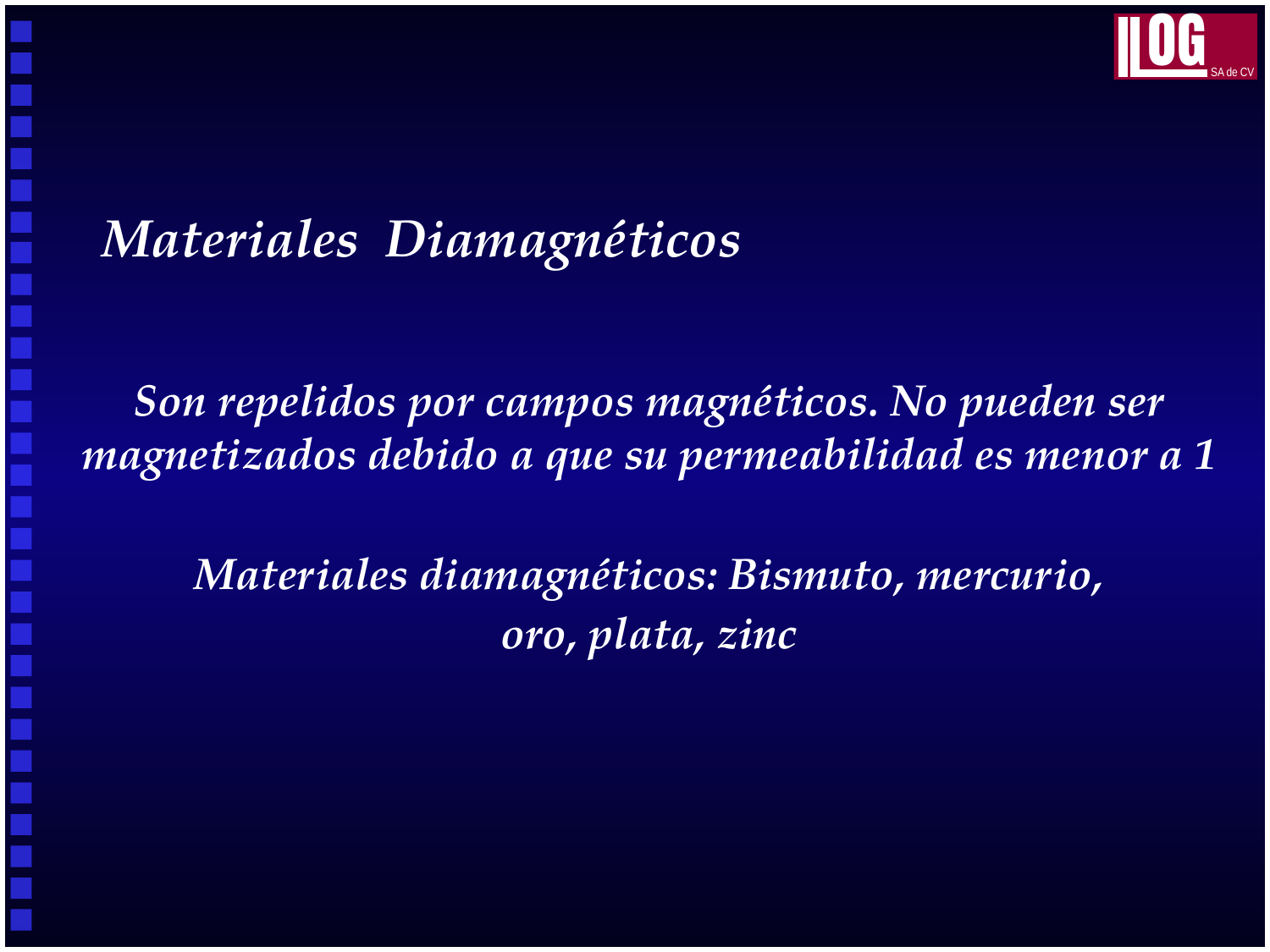

OG

SA de CV

Materiales  Diamagnéticos
Son repelidos por campos magnéticos. No pueden ser magnetizados debido a que su permeabilidad es menor a 1

Materiales diamagnéticos: Bismuto, mercurio,
oro, plata, zinc